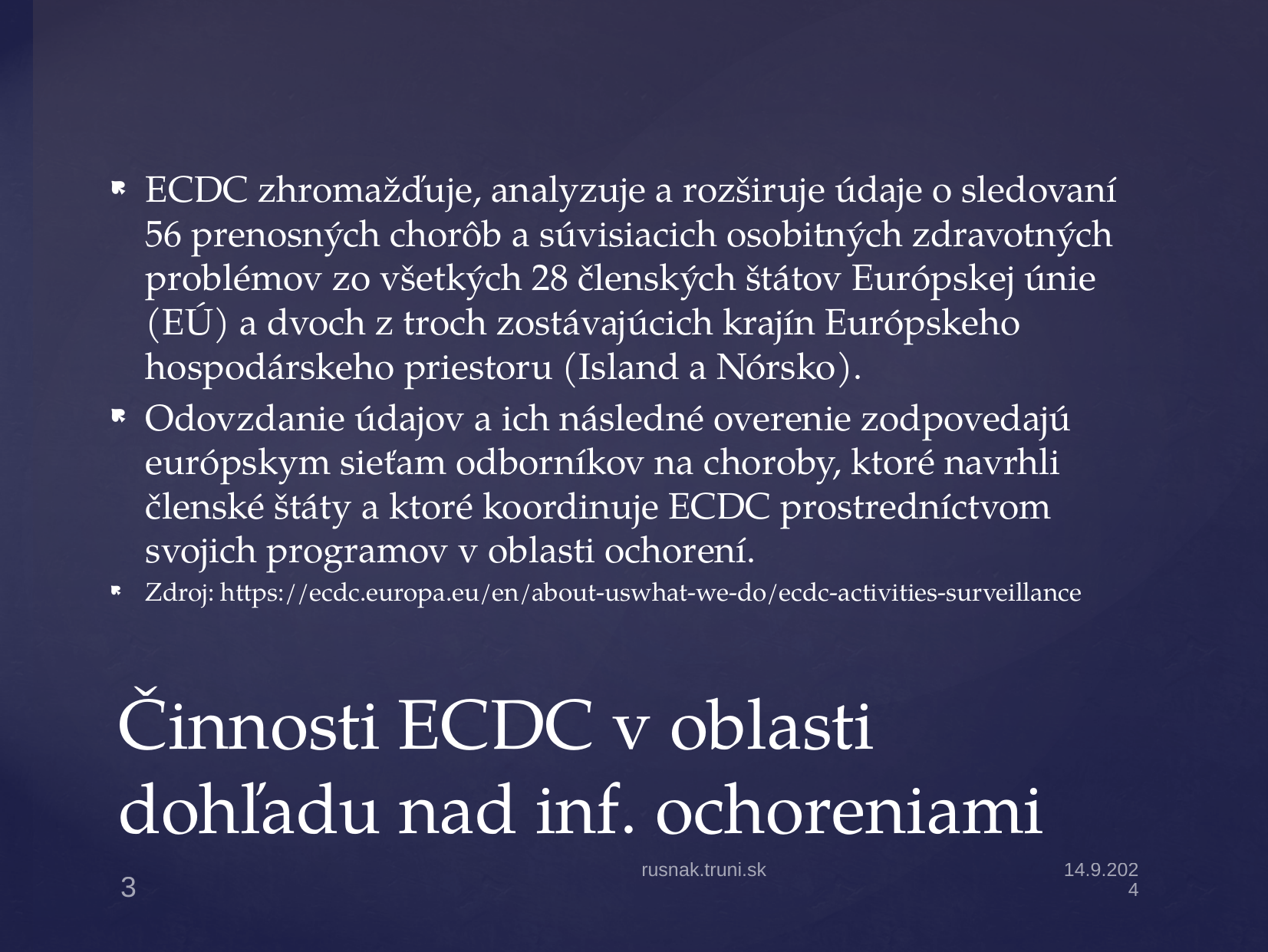

ECDC zhromažďuje, analyzuje a rozširuje údaje o sledovaní 56 prenosných chorôb a súvisiacich osobitných zdravotných problémov zo všetkých 28 členských štátov Európskej únie (EÚ) a dvoch z troch zostávajúcich krajín Európskeho hospodárskeho priestoru (Island a Nórsko).
Odovzdanie údajov a ich následné overenie zodpovedajú európskym sieťam odborníkov na choroby, ktoré navrhli členské štáty a ktoré koordinuje ECDC prostredníctvom svojich programov v oblasti ochorení.
Zdroj: https://ecdc.europa.eu/en/about-uswhat-we-do/ecdc-activities-surveillance
# Činnosti ECDC v oblasti dohľadu nad inf. ochoreniami
rusnak.truni.sk
14.9.2024
3